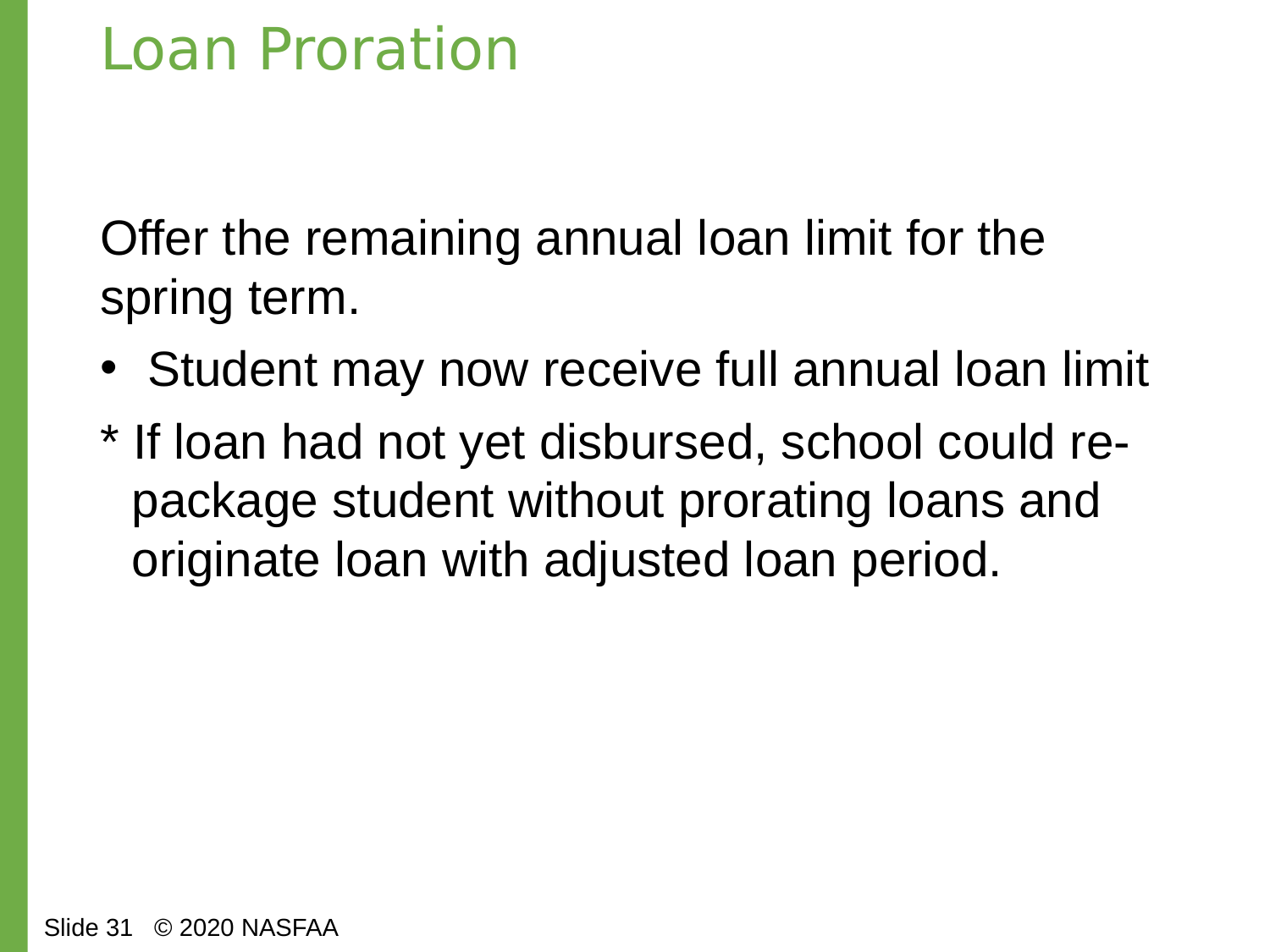

# Loan Proration
Offer the remaining annual loan limit for the spring term.
Student may now receive full annual loan limit
* If loan had not yet disbursed, school could re-package student without prorating loans and originate loan with adjusted loan period.

Slide 31   © 2020 NASFAA